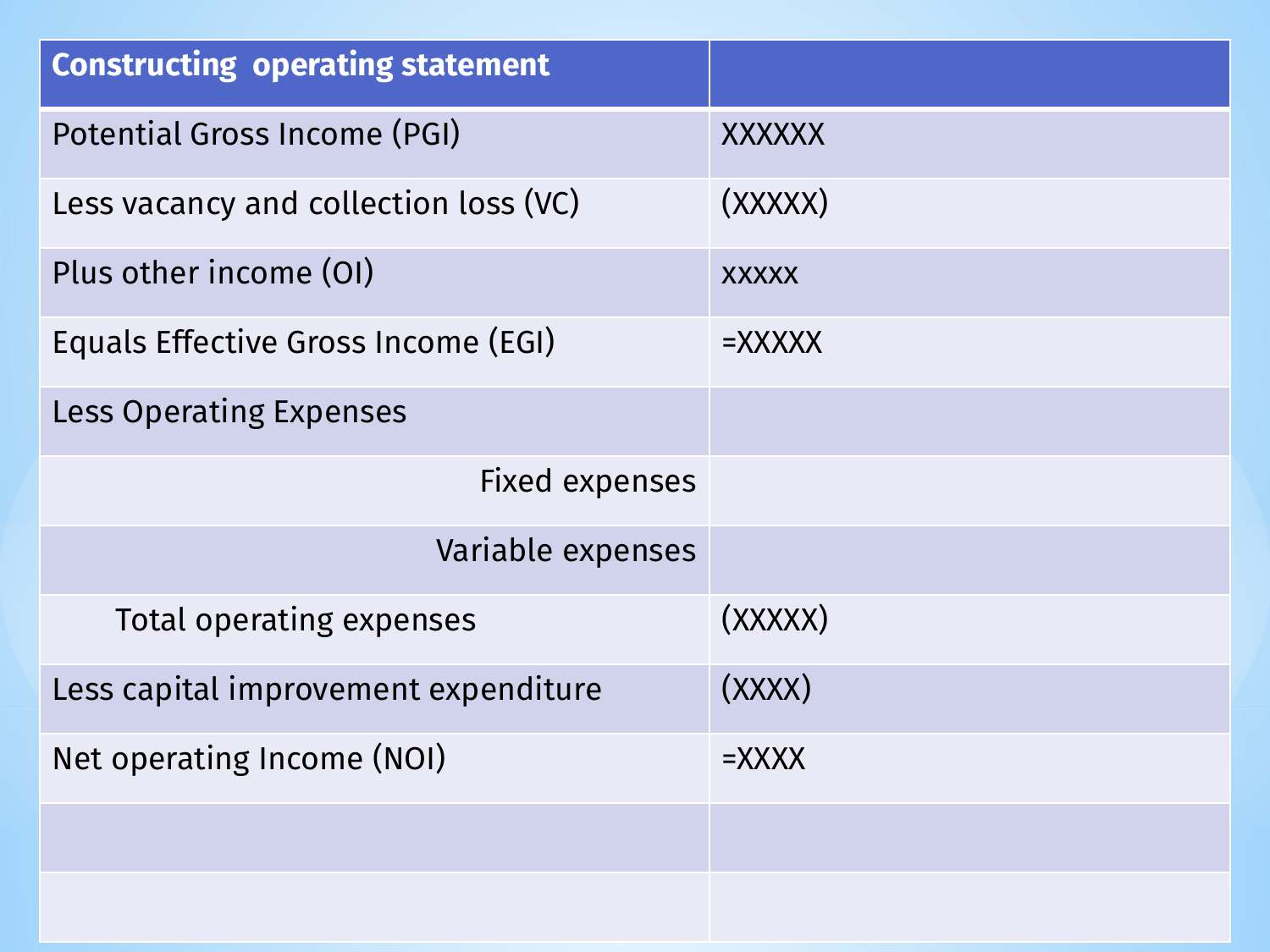

| Constructing operating statement |  |
| --- | --- |
| Potential Gross Income (PGI) | XXXXXX |
| Less vacancy and collection loss (VC) | (XXXXX) |
| Plus other income (OI) | xxxxx |
| Equals Effective Gross Income (EGI) | =XXXXX |
| Less Operating Expenses |  |
| Fixed expenses |  |
| Variable expenses |  |
| Total operating expenses | (XXXXX) |
| Less capital improvement expenditure | (XXXX) |
| Net operating Income (NOI) | =XXXX |
|  |  |
|  |  |